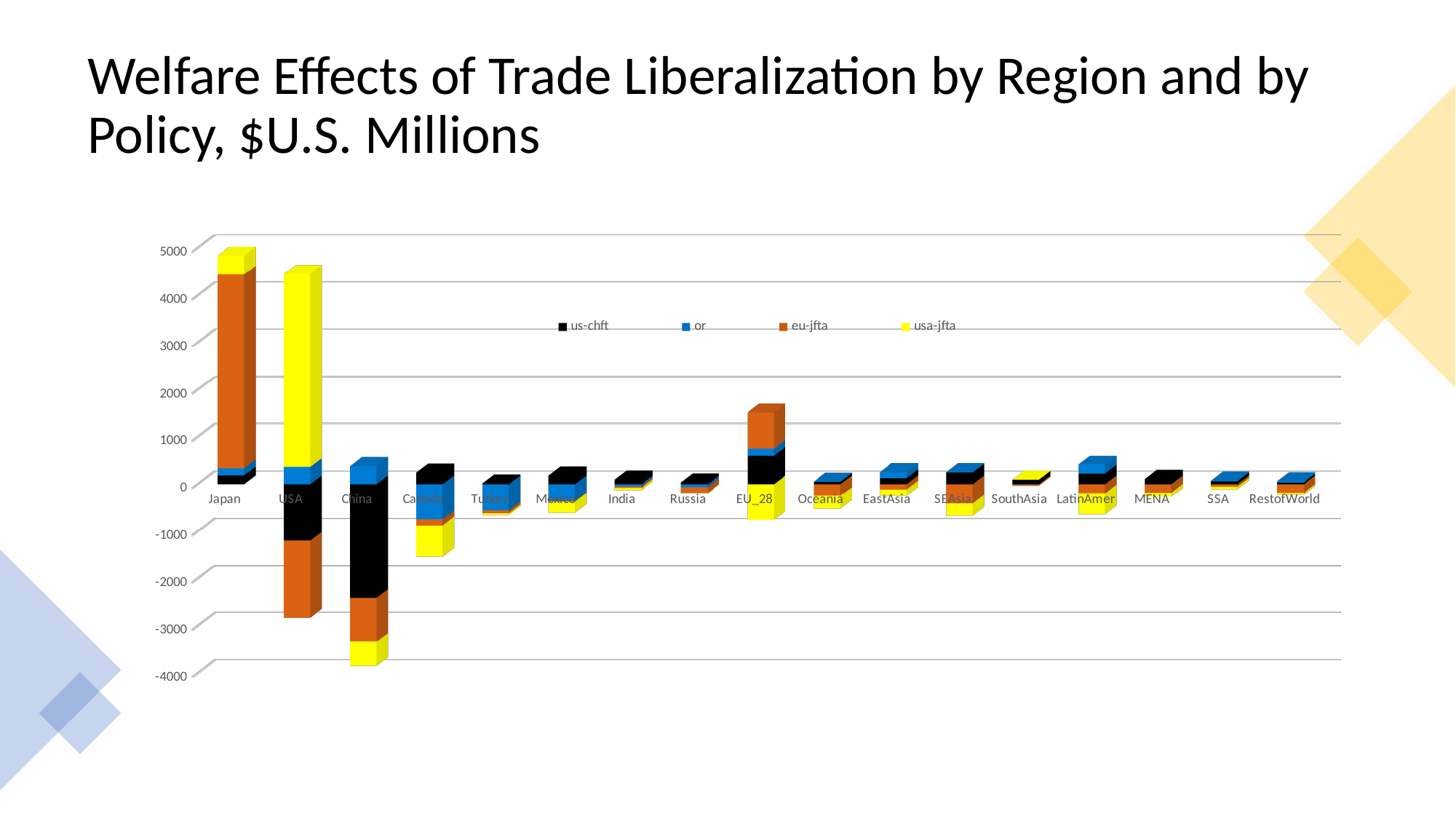

# Welfare Effects of Trade Liberalization by Region and by Policy, $U.S. Millions

[unsupported chart]